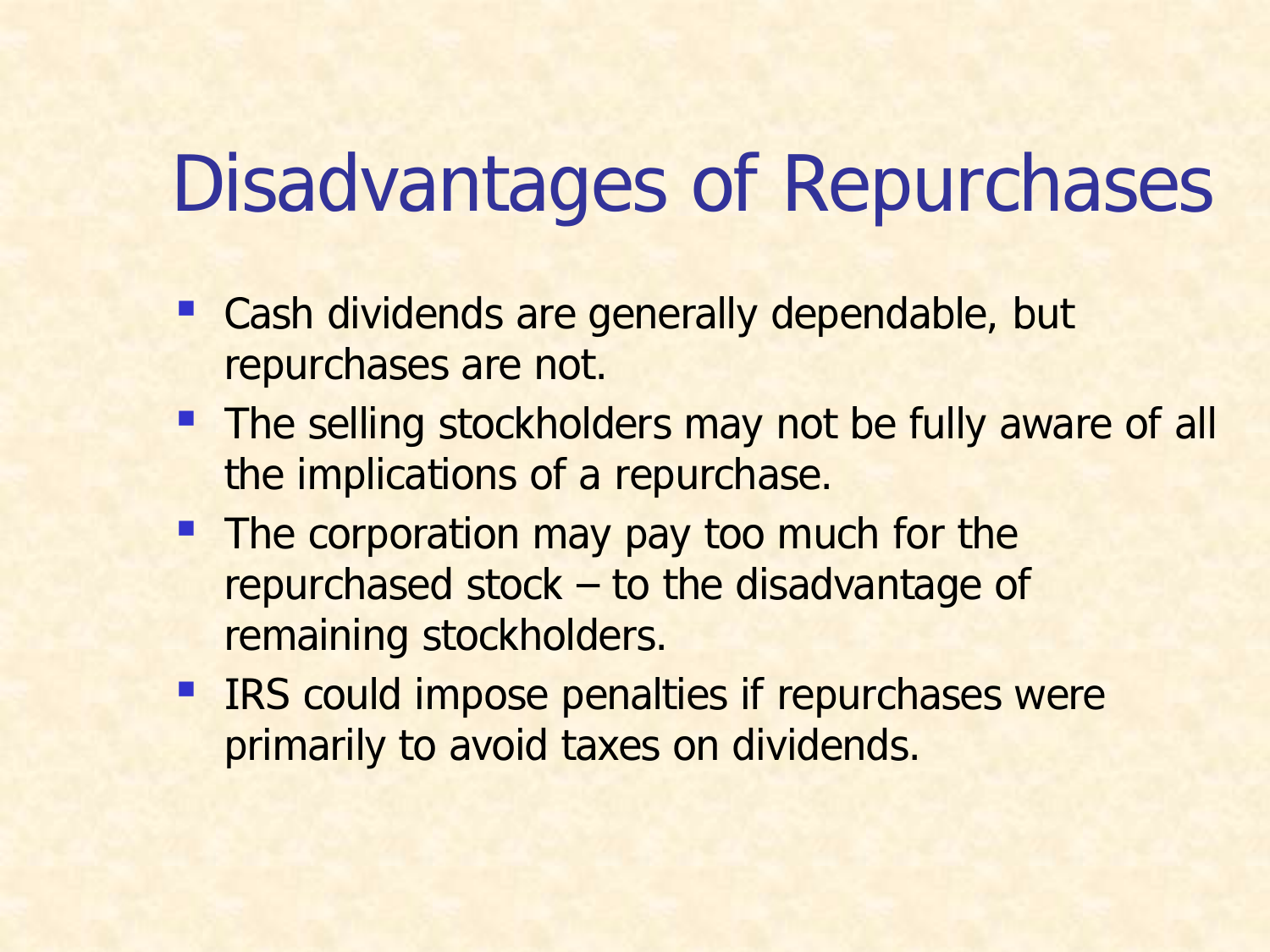

# Disadvantages of Repurchases
Cash dividends are generally dependable, but repurchases are not.
The selling stockholders may not be fully aware of all the implications of a repurchase.
The corporation may pay too much for the repurchased stock – to the disadvantage of remaining stockholders.
IRS could impose penalties if repurchases were primarily to avoid taxes on dividends.
33